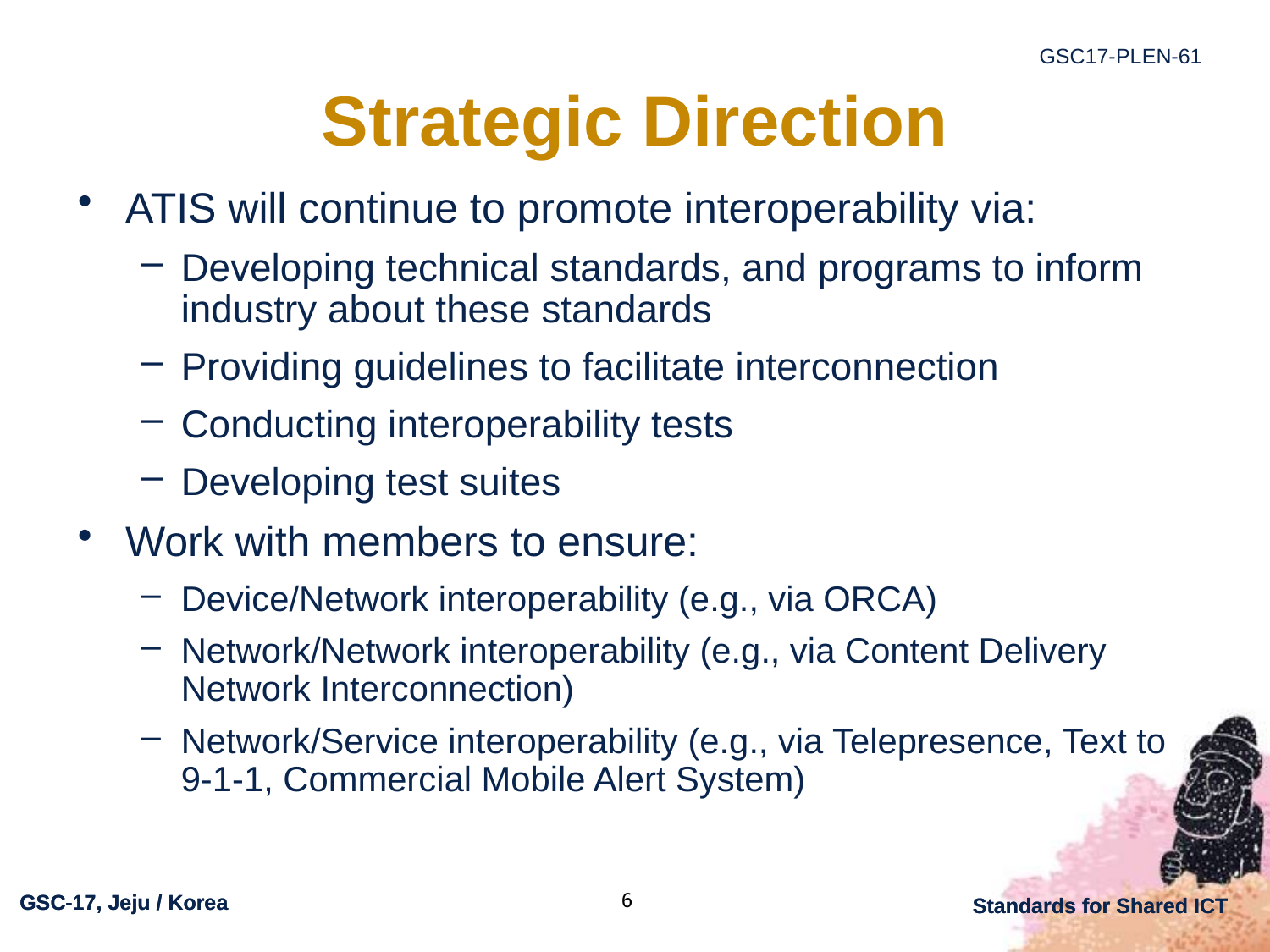

# Strategic Direction
ATIS will continue to promote interoperability via:
Developing technical standards, and programs to inform industry about these standards
Providing guidelines to facilitate interconnection
Conducting interoperability tests
Developing test suites
Work with members to ensure:
Device/Network interoperability (e.g., via ORCA)
Network/Network interoperability (e.g., via Content Delivery Network Interconnection)
Network/Service interoperability (e.g., via Telepresence, Text to 9-1-1, Commercial Mobile Alert System)
6